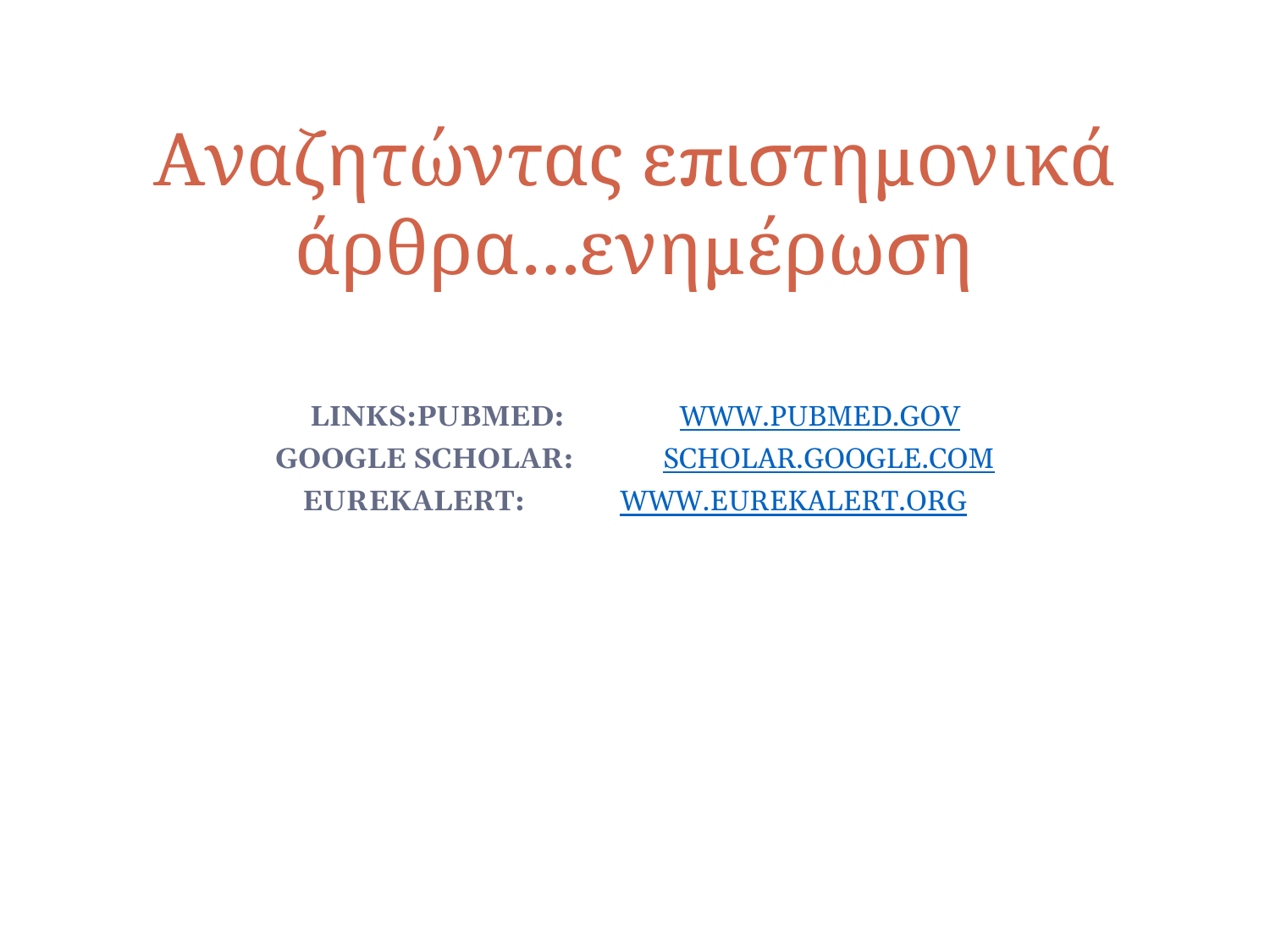

Αναζητώντας επιστημονικά άρθρα…ενημέρωση
LINKS:PUBMED:                 WWW.PUBMED.GOV
GOOGLE SCHOLAR:   	 SCHOLAR.GOOGLE.COM
EUREKALERT:              WWW.EUREKALERT.ORG